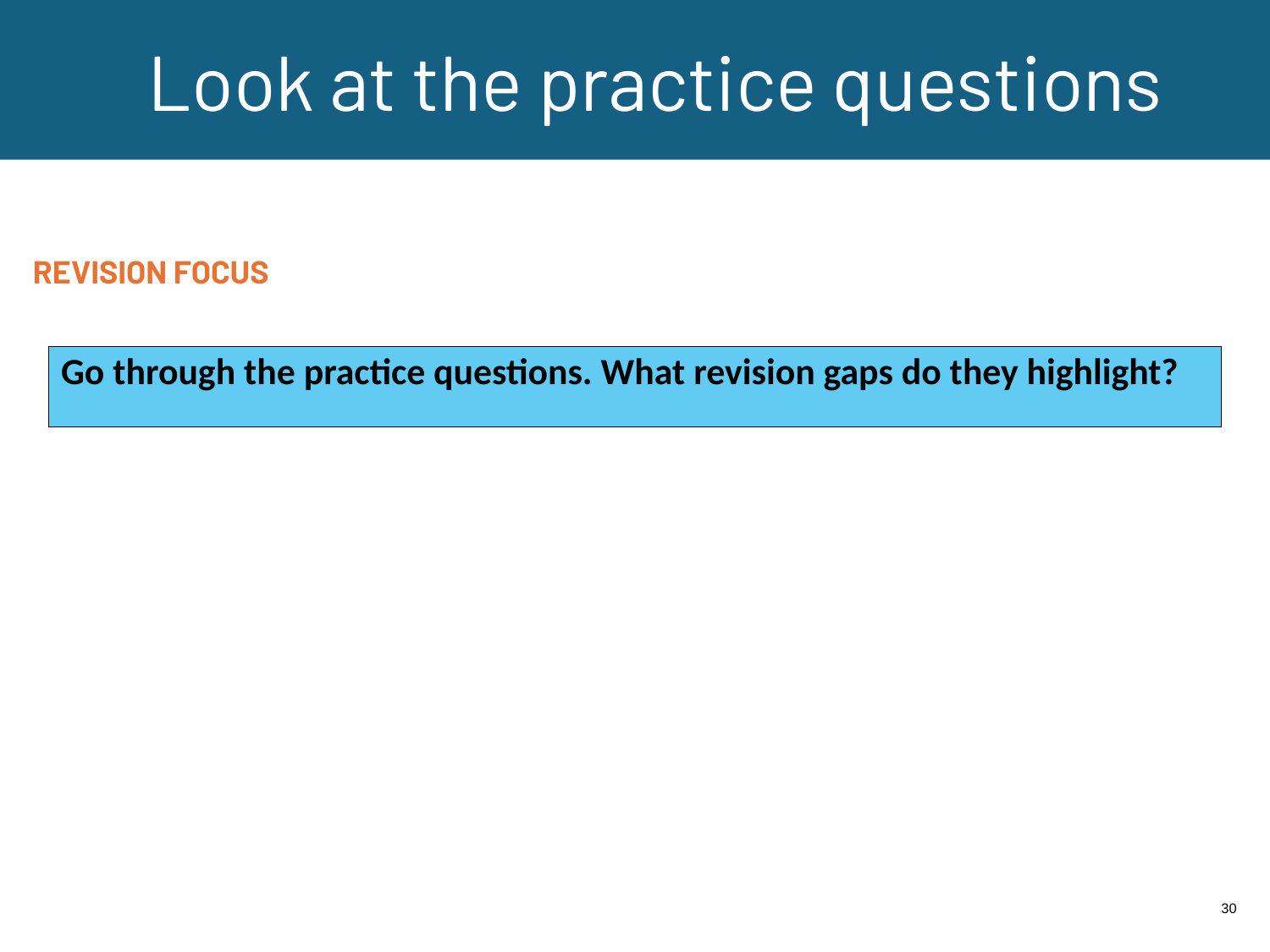

# Look at the practice questions
REVISION FOCUS

Go through the practice questions. What revision gaps do they highlight?

30